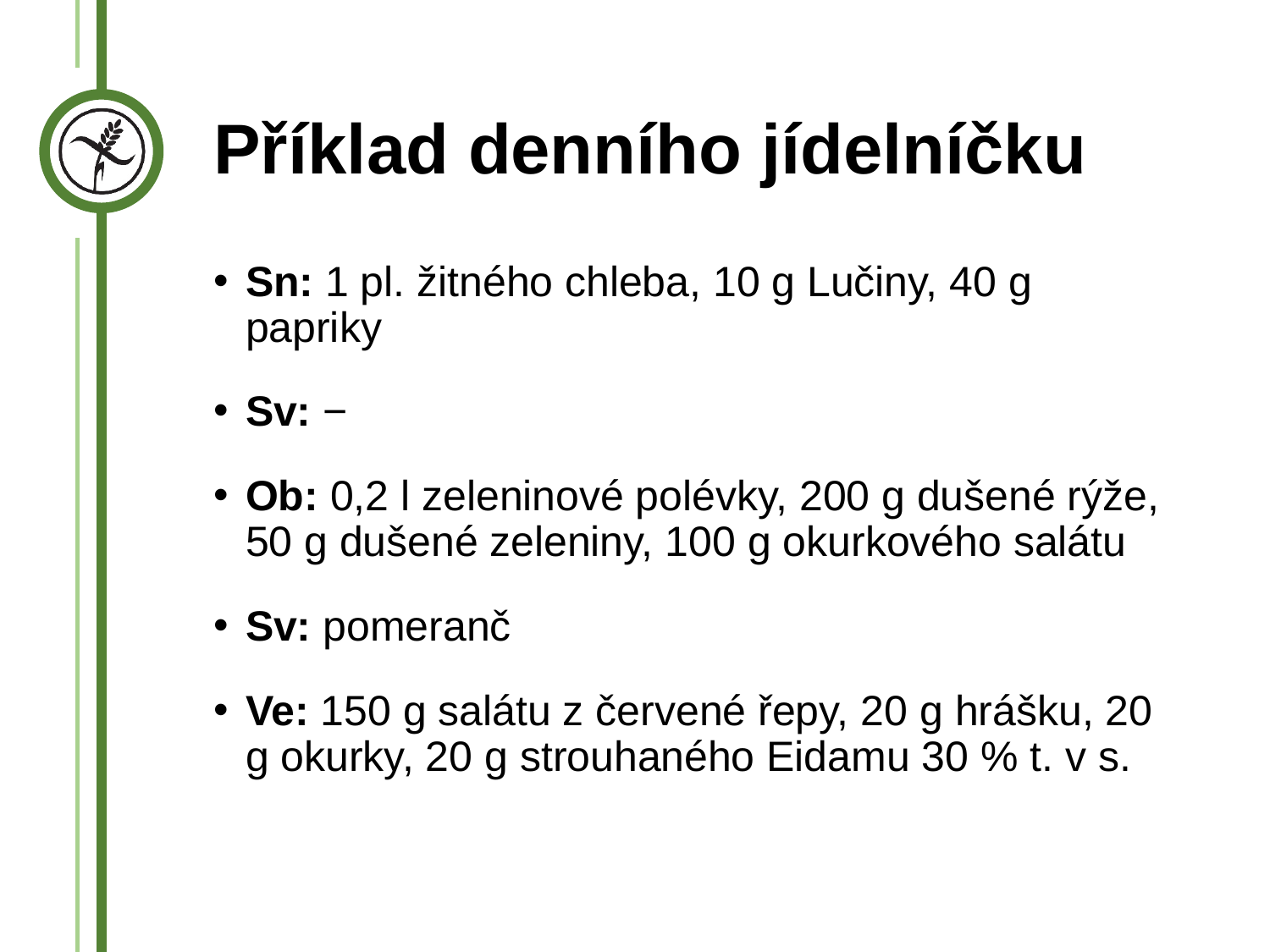

# Příklad denního jídelníčku
Sn: 1 pl. žitného chleba, 10 g Lučiny, 40 g papriky
Sv: −
Ob: 0,2 l zeleninové polévky, 200 g dušené rýže, 50 g dušené zeleniny, 100 g okurkového salátu
Sv: pomeranč
Ve: 150 g salátu z červené řepy, 20 g hrášku, 20 g okurky, 20 g strouhaného Eidamu 30 % t. v s.